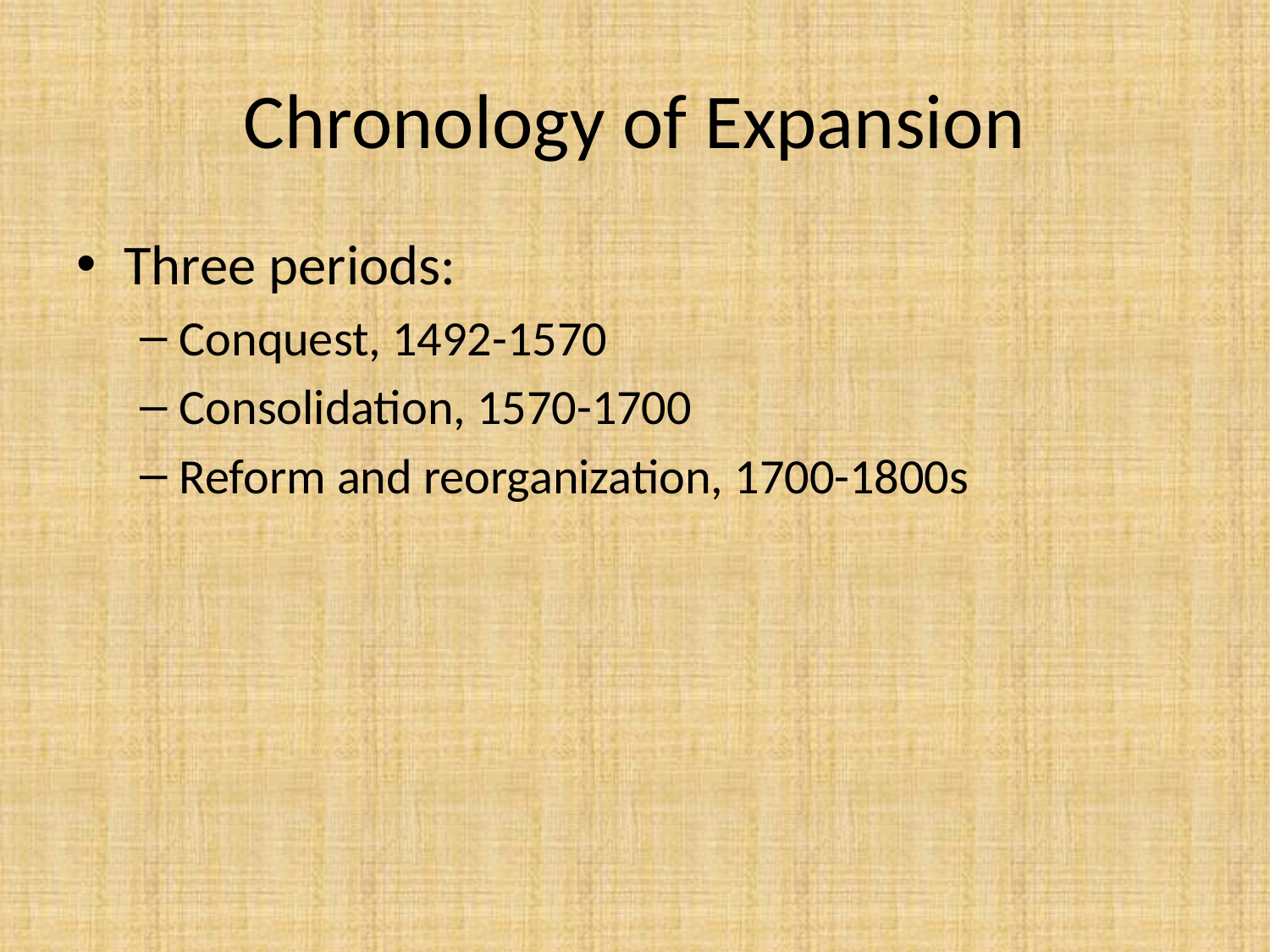

# Chronology of Expansion
Three periods:
Conquest, 1492-1570
Consolidation, 1570-1700
Reform and reorganization, 1700-1800s